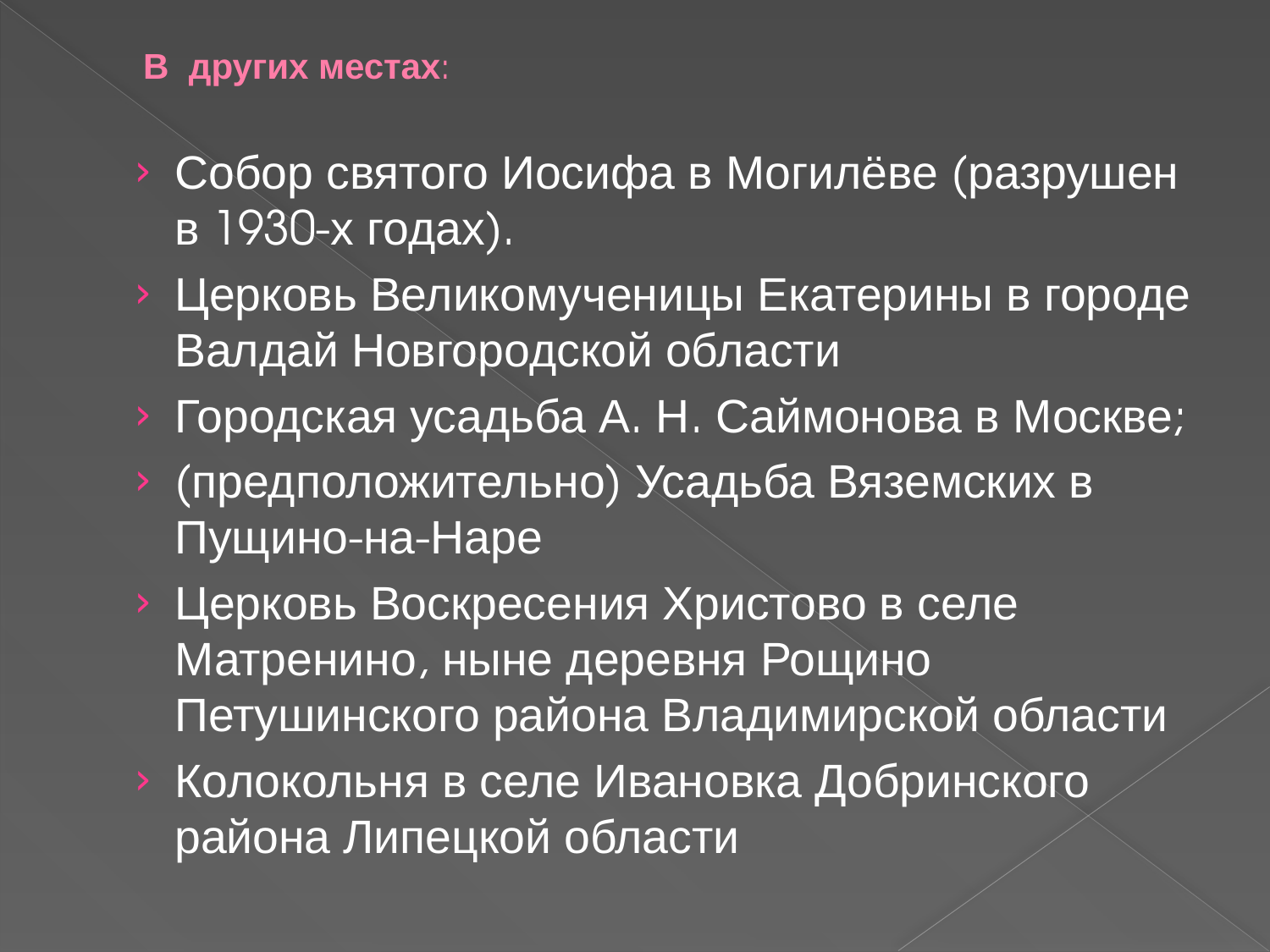

# В  других местах:
Собор святого Иосифа в Могилёве (разрушен в 1930-х годах).
Церковь Великомученицы Екатерины в городе Валдай Новгородской области
Городская усадьба А. Н. Саймонова в Москве;
(предположительно) Усадьба Вяземских в Пущино-на-Наре
Церковь Воскресения Христово в селе Матренино, ныне деревня Рощино Петушинского района Владимирской области
Колокольня в селе Ивановка Добринского района Липецкой области